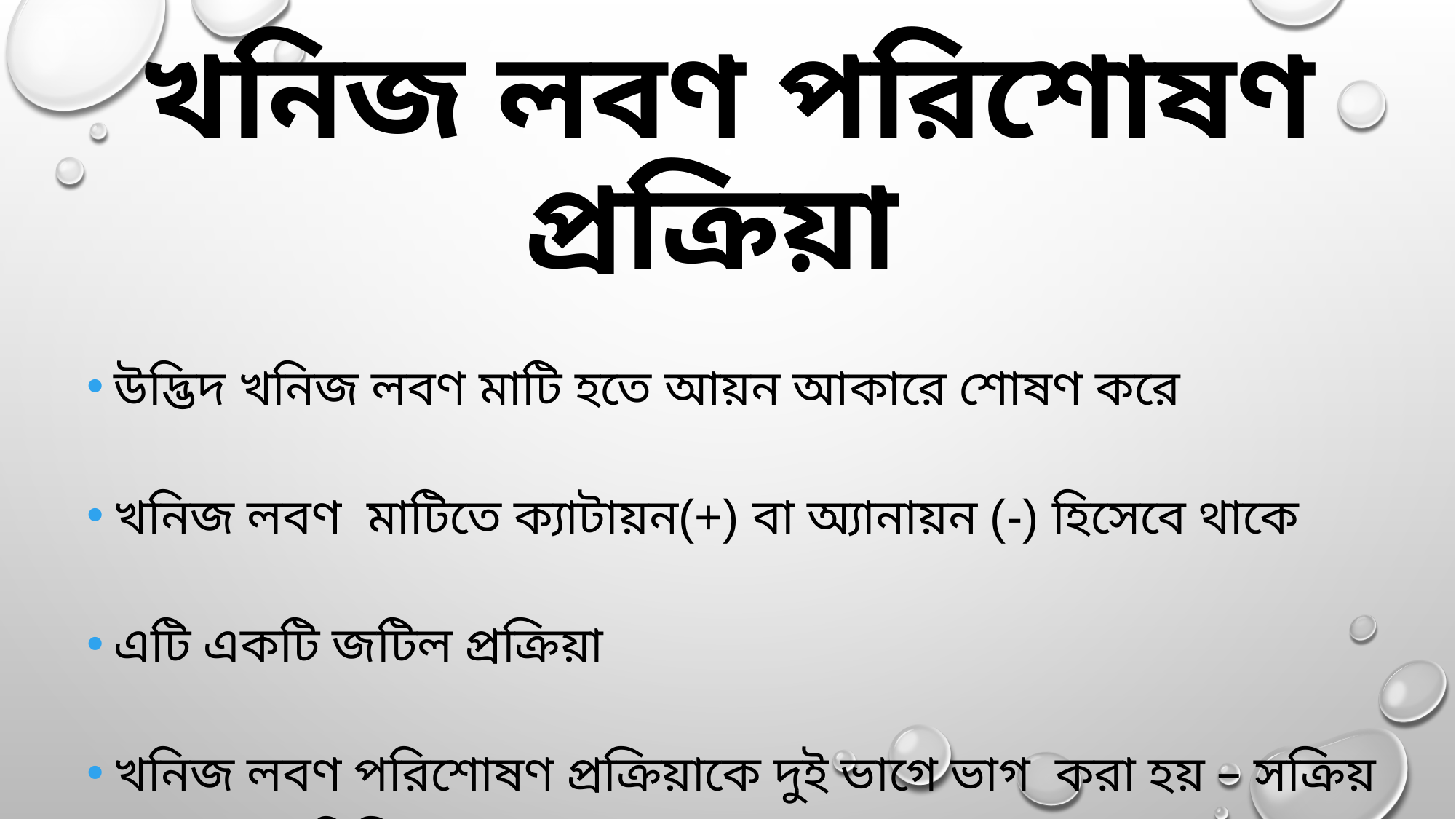

# খনিজ লবণ পরিশোষণ প্রক্রিয়া
উদ্ভিদ খনিজ লবণ মাটি হতে আয়ন আকারে শোষণ করে
খনিজ লবণ  মাটিতে ক্যাটায়ন(+) বা অ্যানায়ন (-) হিসেবে থাকে
এটি একটি জটিল প্রক্রিয়া
খনিজ লবণ পরিশোষণ প্রক্রিয়াকে দুই ভাগে ভাগ  করা হয় – সক্রিয় শোষণ  ও নিস্ক্রিয় শোষণ